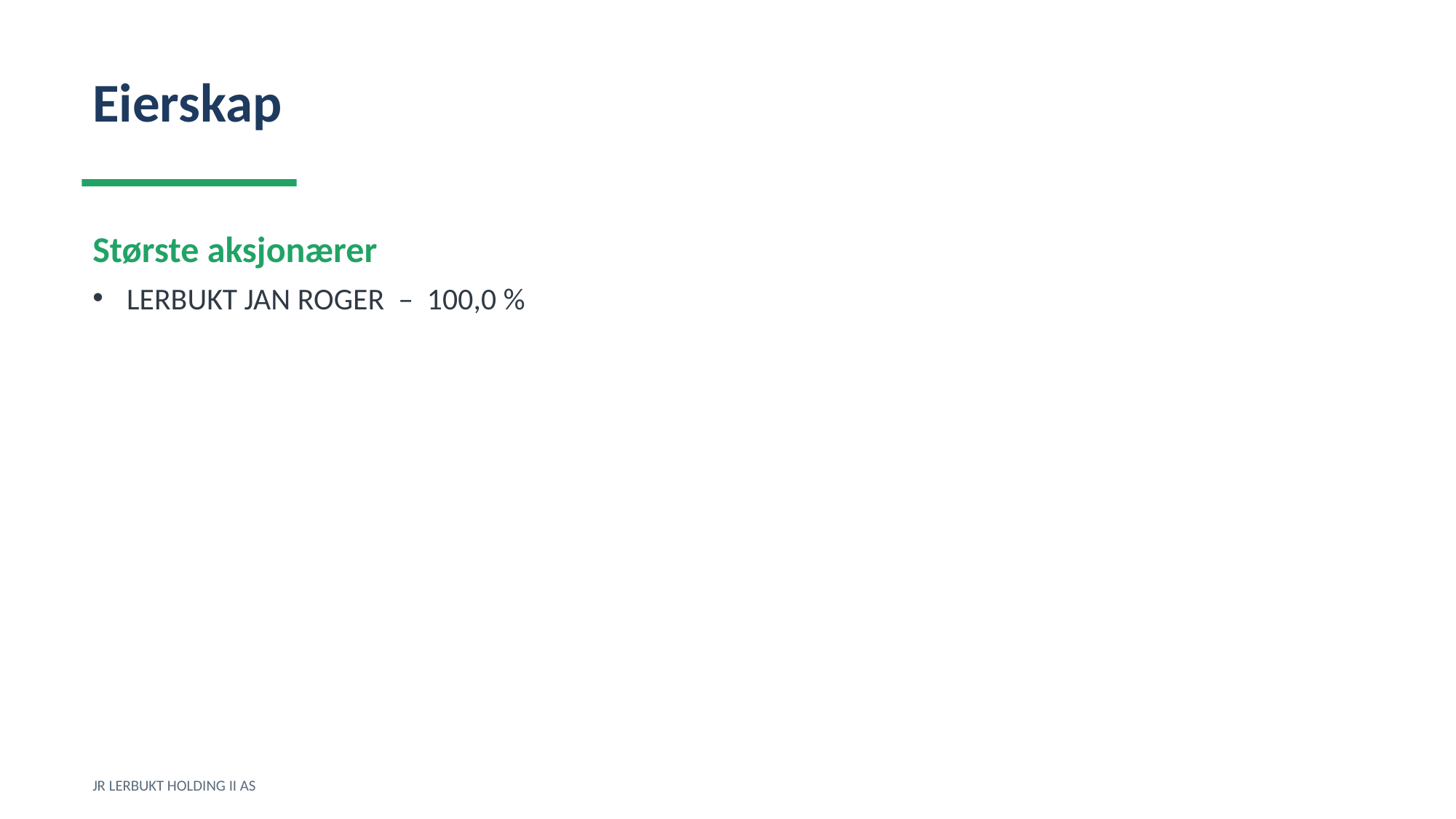

Eierskap

Største aksjonærer
LERBUKT JAN ROGER  –  100,0 %
JR LERBUKT HOLDING II AS